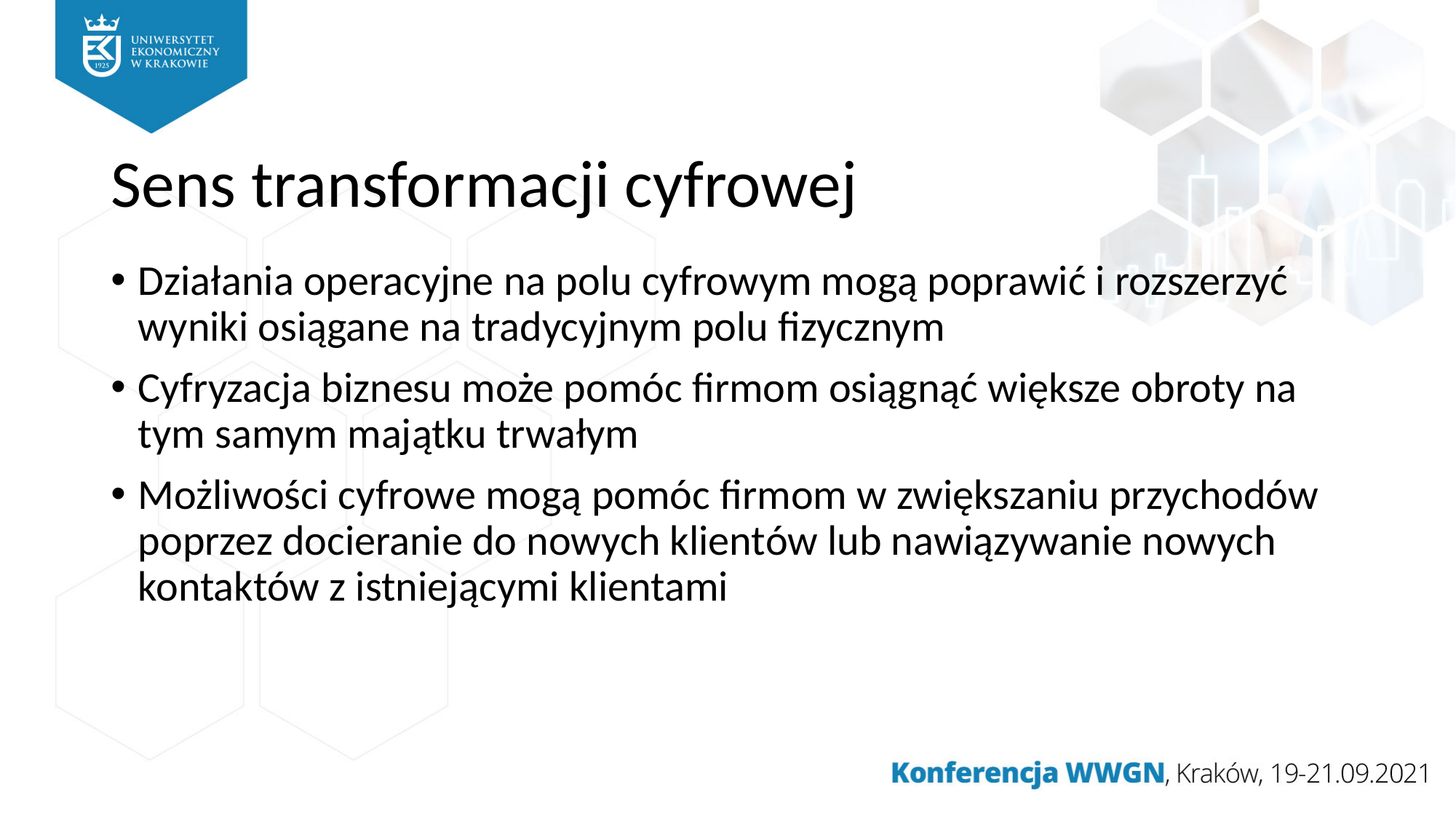

# Sens transformacji cyfrowej
Działania operacyjne na polu cyfrowym mogą poprawić i rozszerzyć wyniki osiągane na tradycyjnym polu fizycznym
Cyfryzacja biznesu może pomóc firmom osiągnąć większe obroty na tym samym majątku trwałym
Możliwości cyfrowe mogą pomóc firmom w zwiększaniu przychodów poprzez docieranie do nowych klientów lub nawiązywanie nowych kontaktów z istniejącymi klientami